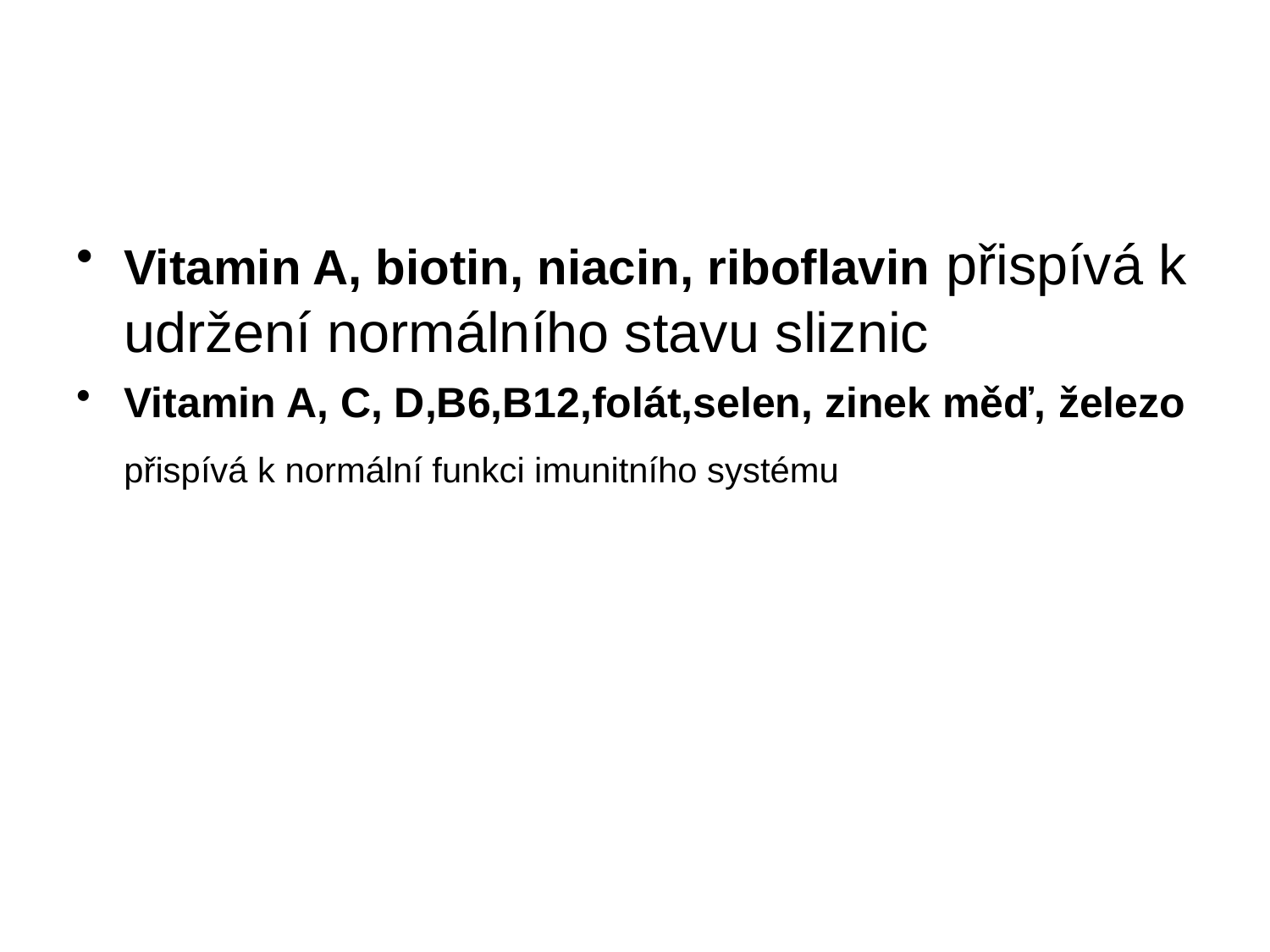

#
Vitamin A, biotin, niacin, riboflavin přispívá k udržení normálního stavu sliznic
Vitamin A, C, D,B6,B12,folát,selen, zinek měď, železo přispívá k normální funkci imunitního systému